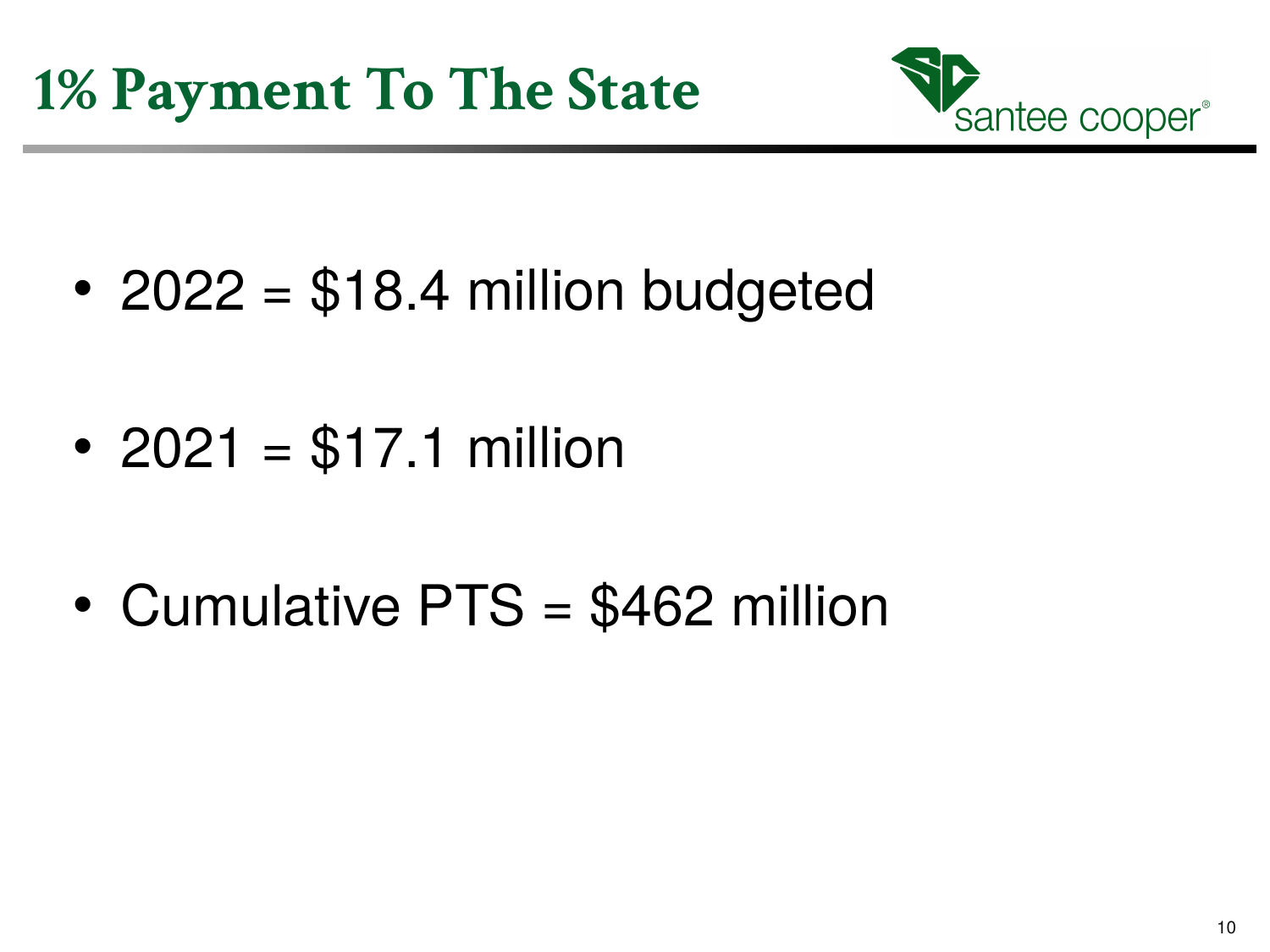

# 1% Payment To The State
2022 = $18.4 million budgeted

2021 = $17.1 million

Cumulative PTS = $462 million
10